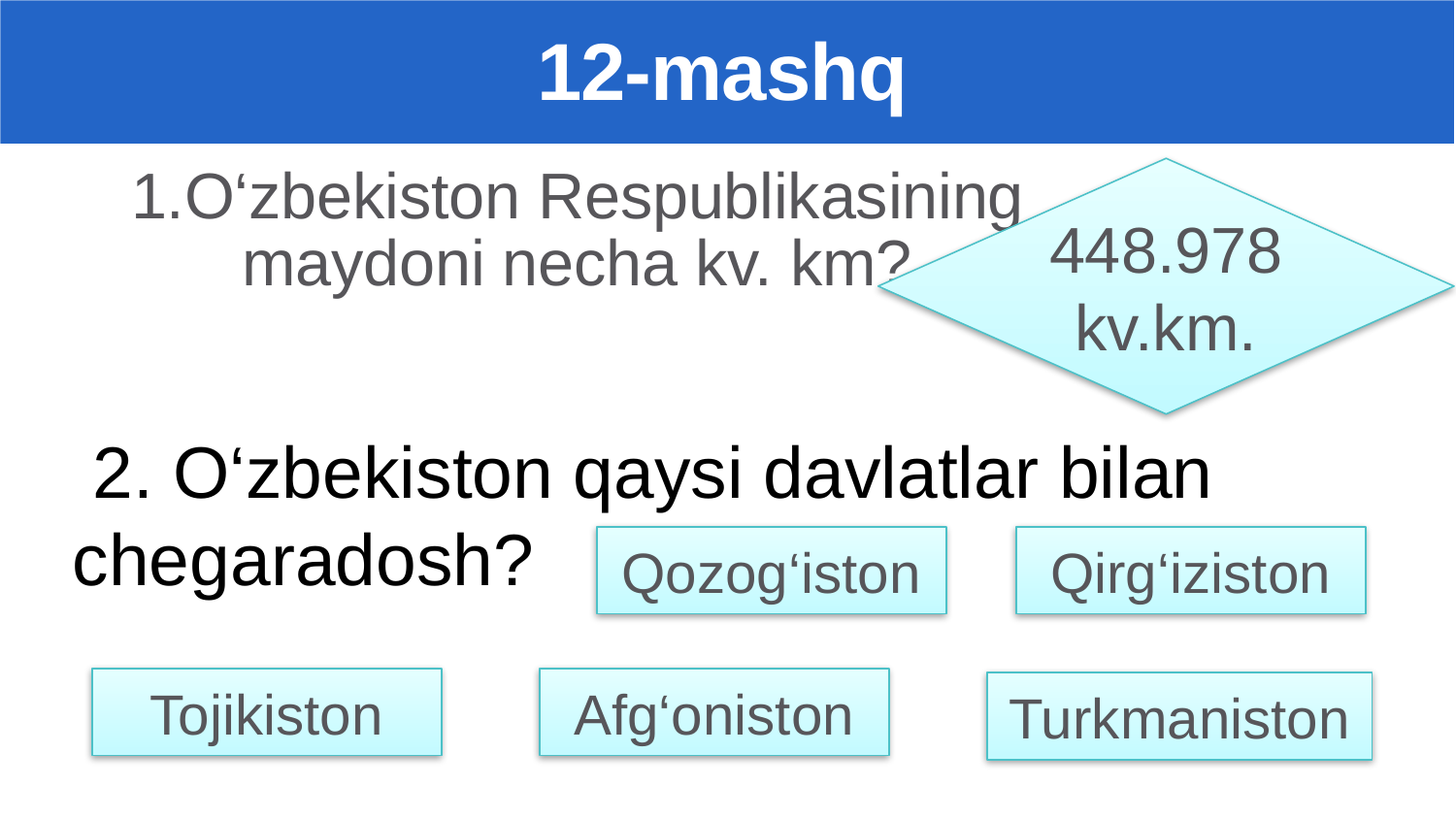

# 12-mashq
448.978 kv.km.
1.O‘zbekiston Respublikasining maydoni necha kv. km?
 2. O‘zbekiston qaysi davlatlar bilan chegaradosh?
Qozog‘iston
Qirg‘iziston
Tojikiston
Afg‘oniston
Turkmaniston